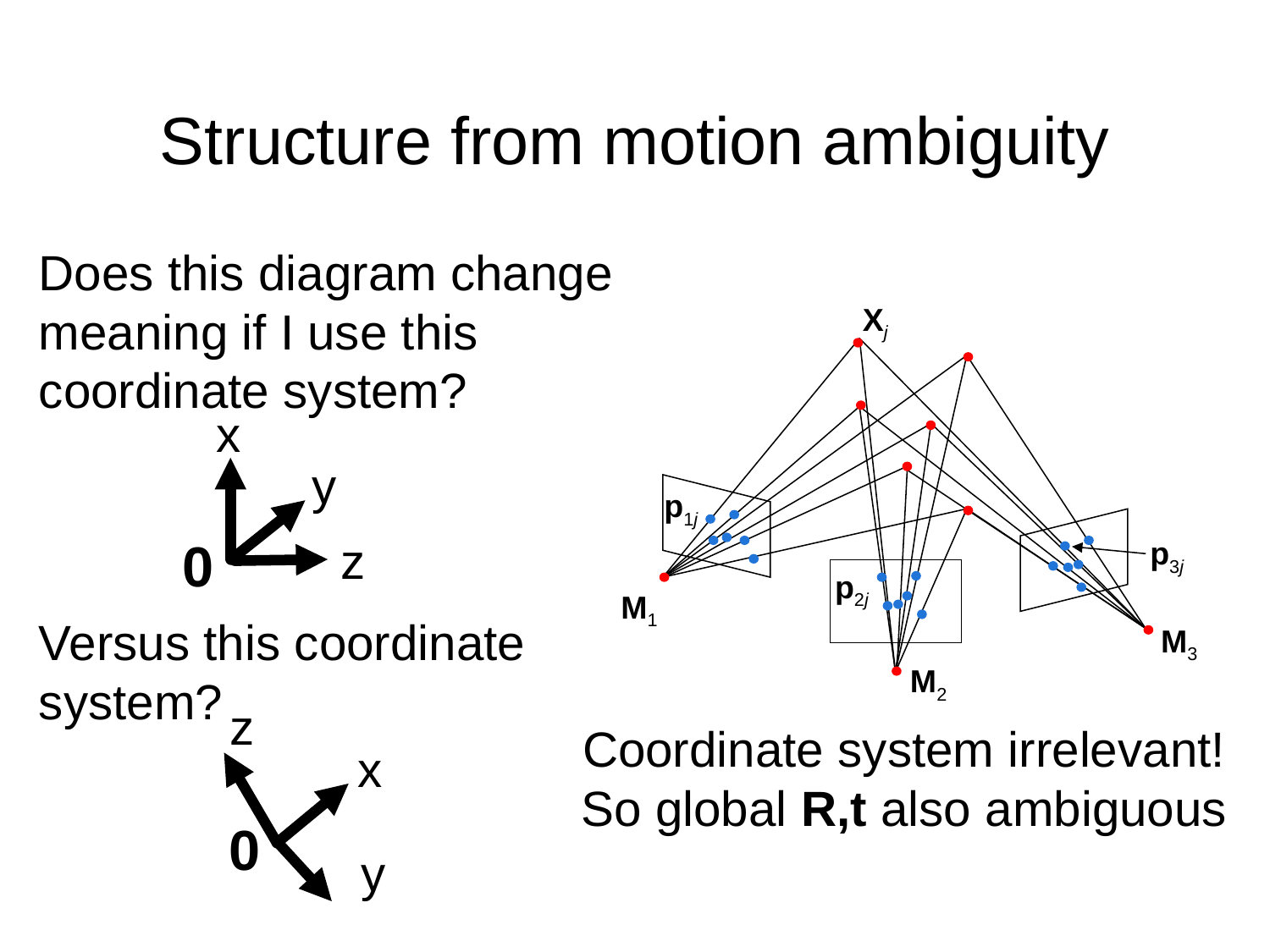

# Structure from motion ambiguity
Does this diagram change meaning if I use this coordinate system?
x
y
z
0
Versus this coordinate system?
z
x
0
y
Xj

p1j

p3j

p2j

M1

M3

M2

Coordinate system irrelevant!
So global R,t also ambiguous